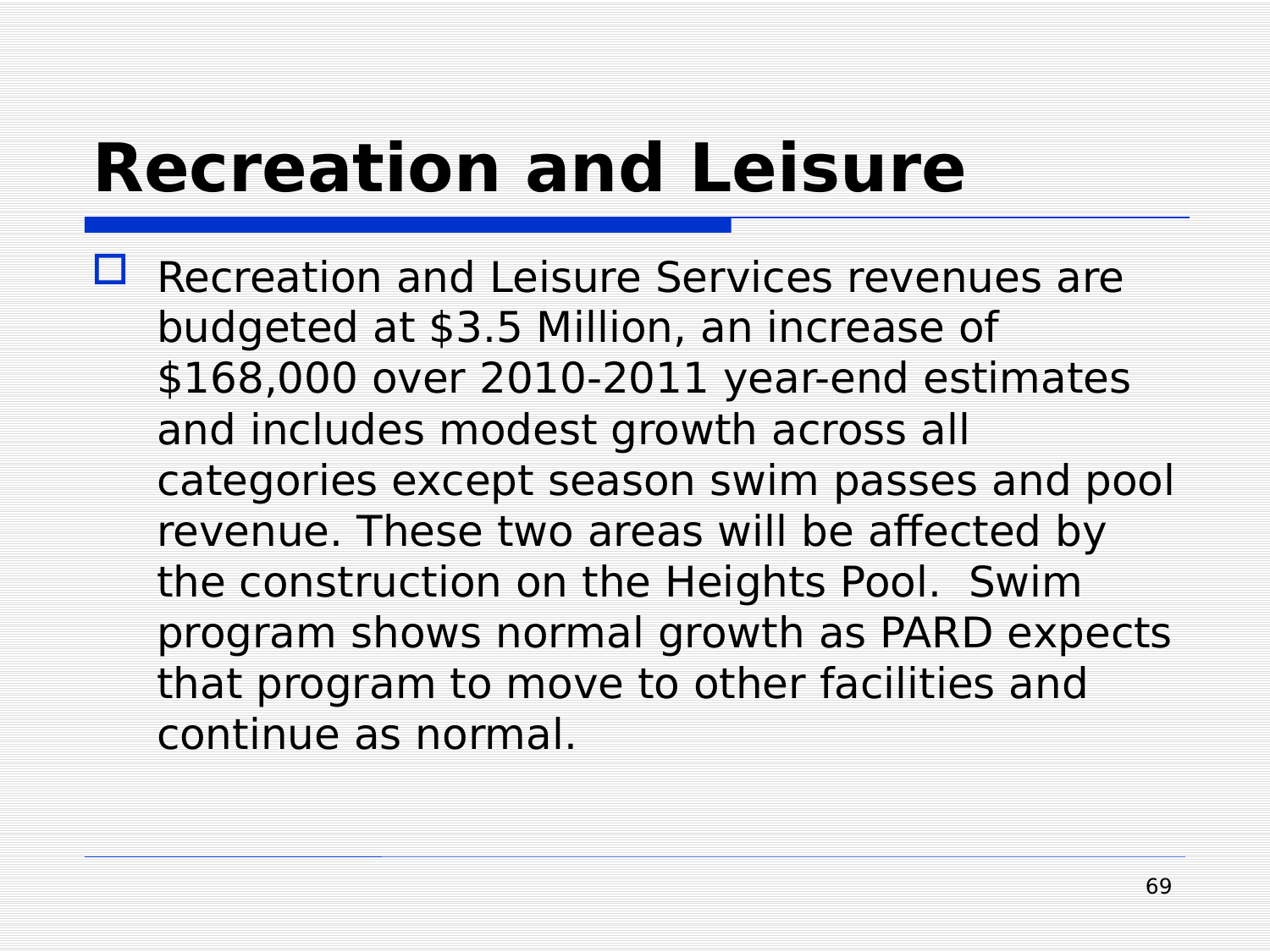

# Recreation and Leisure
Recreation and Leisure Services revenues are budgeted at $3.5 Million, an increase of $168,000 over 2010-2011 year-end estimates and includes modest growth across all categories except season swim passes and pool revenue. These two areas will be affected by the construction on the Heights Pool.  Swim program shows normal growth as PARD expects that program to move to other facilities and continue as normal.

69